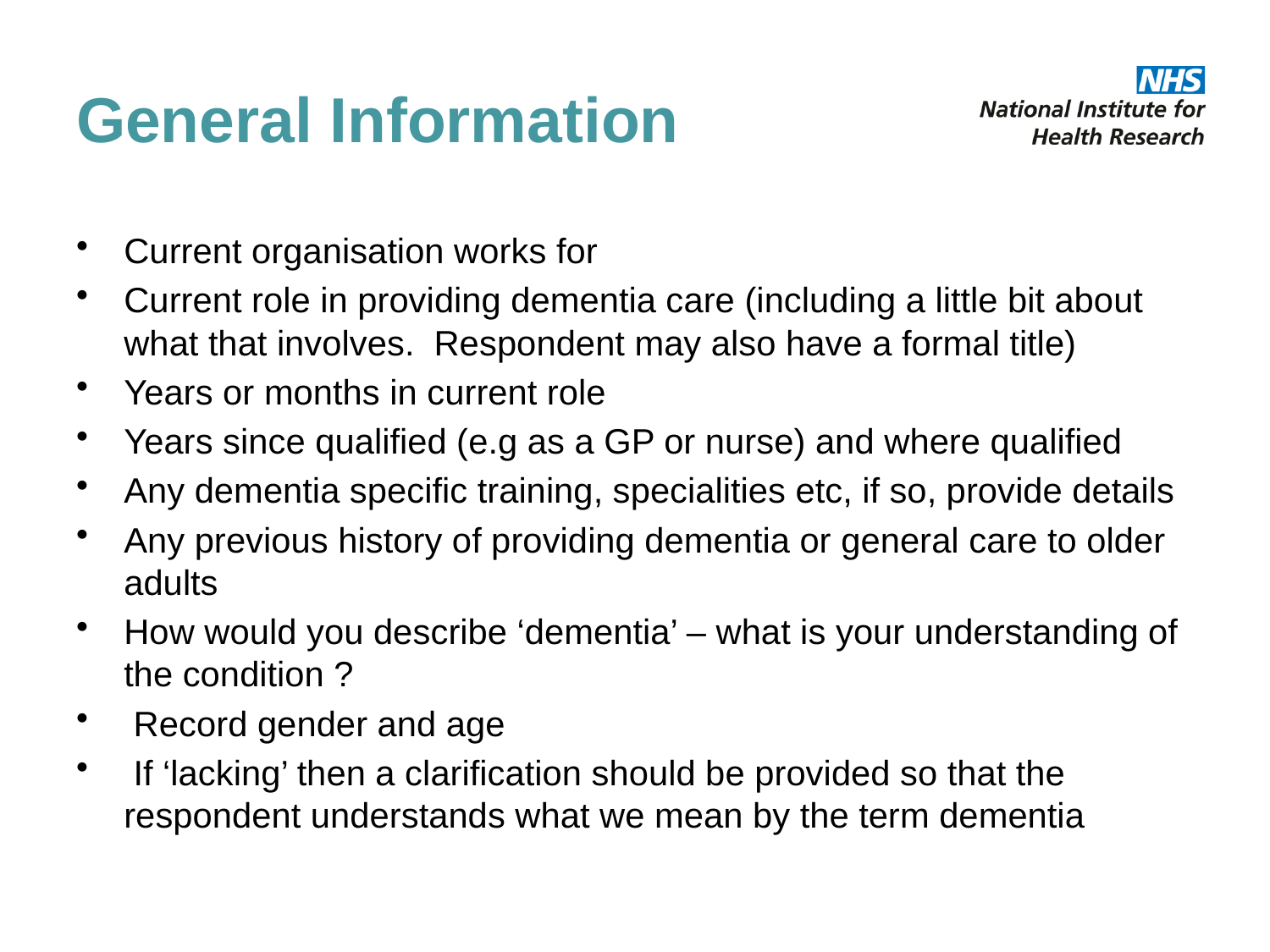

# General Information
Current organisation works for
Current role in providing dementia care (including a little bit about what that involves.  Respondent may also have a formal title)
Years or months in current role
Years since qualified (e.g as a GP or nurse) and where qualified
Any dementia specific training, specialities etc, if so, provide details
Any previous history of providing dementia or general care to older adults
How would you describe ‘dementia’ – what is your understanding of the condition ?
 Record gender and age
 If ‘lacking’ then a clarification should be provided so that the respondent understands what we mean by the term dementia